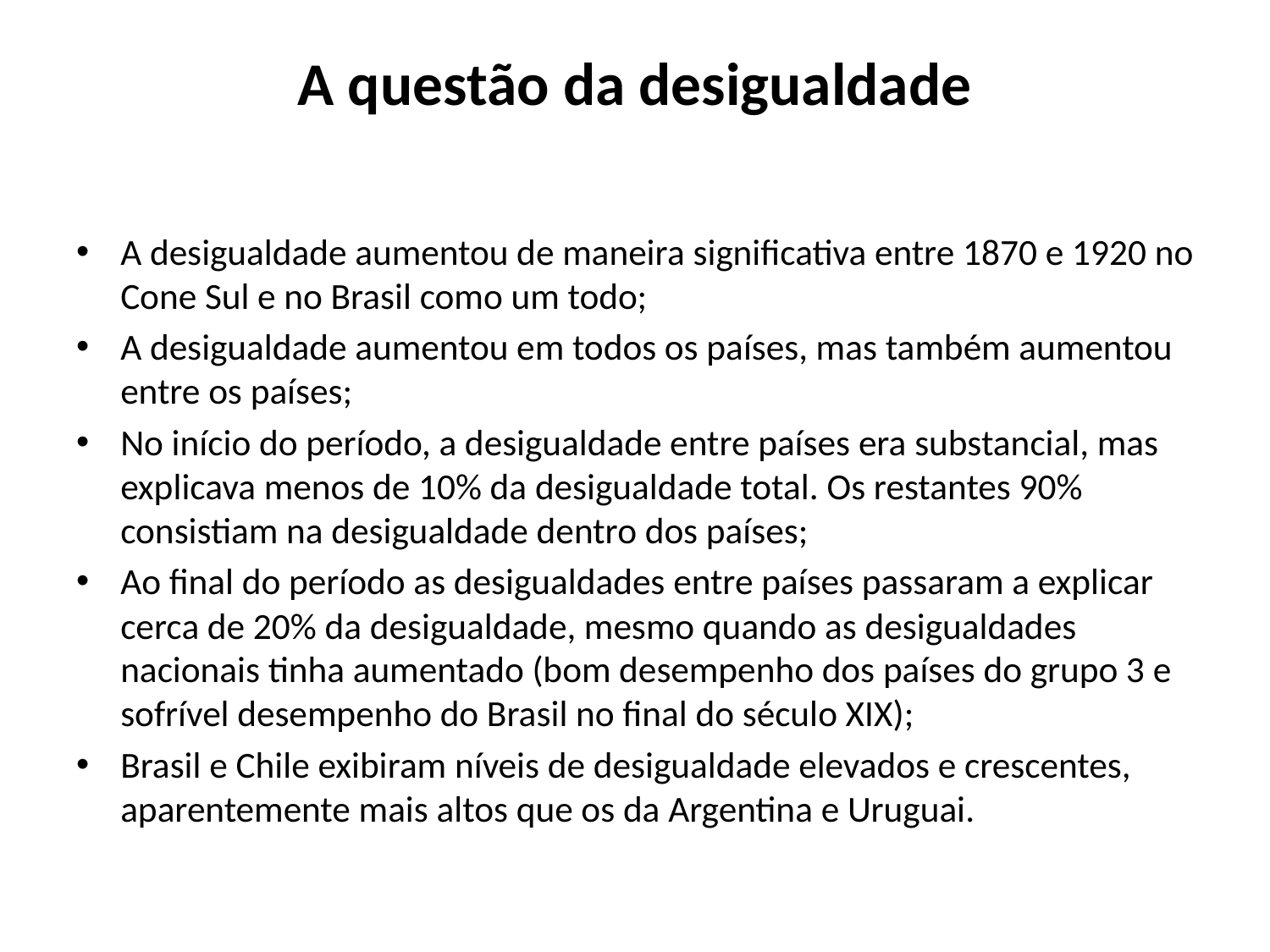

# A questão da desigualdade
A desigualdade aumentou de maneira significativa entre 1870 e 1920 no Cone Sul e no Brasil como um todo;
A desigualdade aumentou em todos os países, mas também aumentou entre os países;
No início do período, a desigualdade entre países era substancial, mas explicava menos de 10% da desigualdade total. Os restantes 90% consistiam na desigualdade dentro dos países;
Ao final do período as desigualdades entre países passaram a explicar cerca de 20% da desigualdade, mesmo quando as desigualdades nacionais tinha aumentado (bom desempenho dos países do grupo 3 e sofrível desempenho do Brasil no final do século XIX);
Brasil e Chile exibiram níveis de desigualdade elevados e crescentes, aparentemente mais altos que os da Argentina e Uruguai.